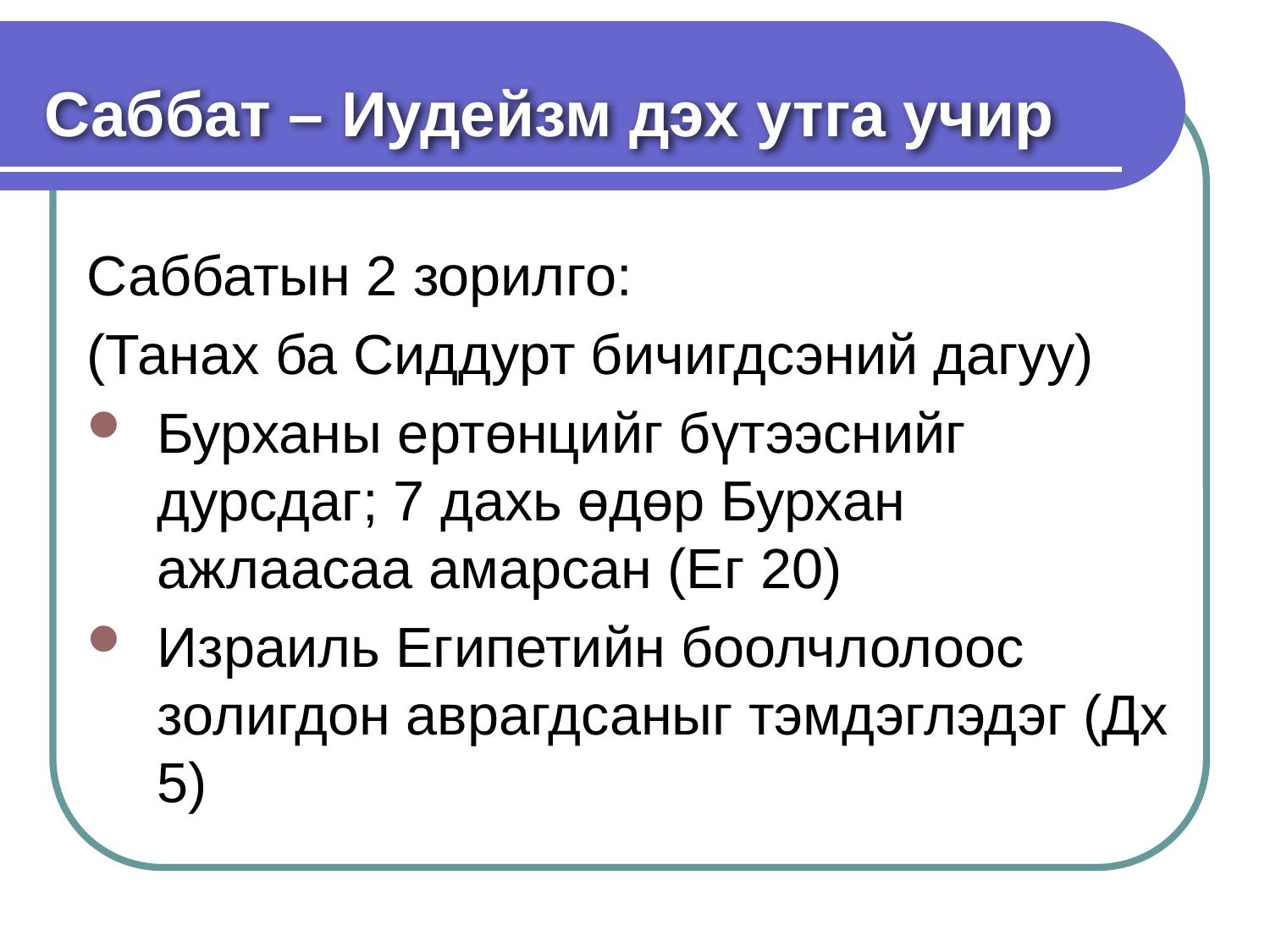

Саббат – Иудейзм дэх утга учир
Саббатын 2 зорилго:
(Танах ба Сиддурт бичигдсэний дагуу)
Бурханы ертөнцийг бүтээснийг дурсдаг; 7 дахь өдөр Бурхан ажлаасаа амарсан (Eг 20)
Израиль Египетийн боолчлолоос золигдон аврагдсаныг тэмдэглэдэг (Дх 5)